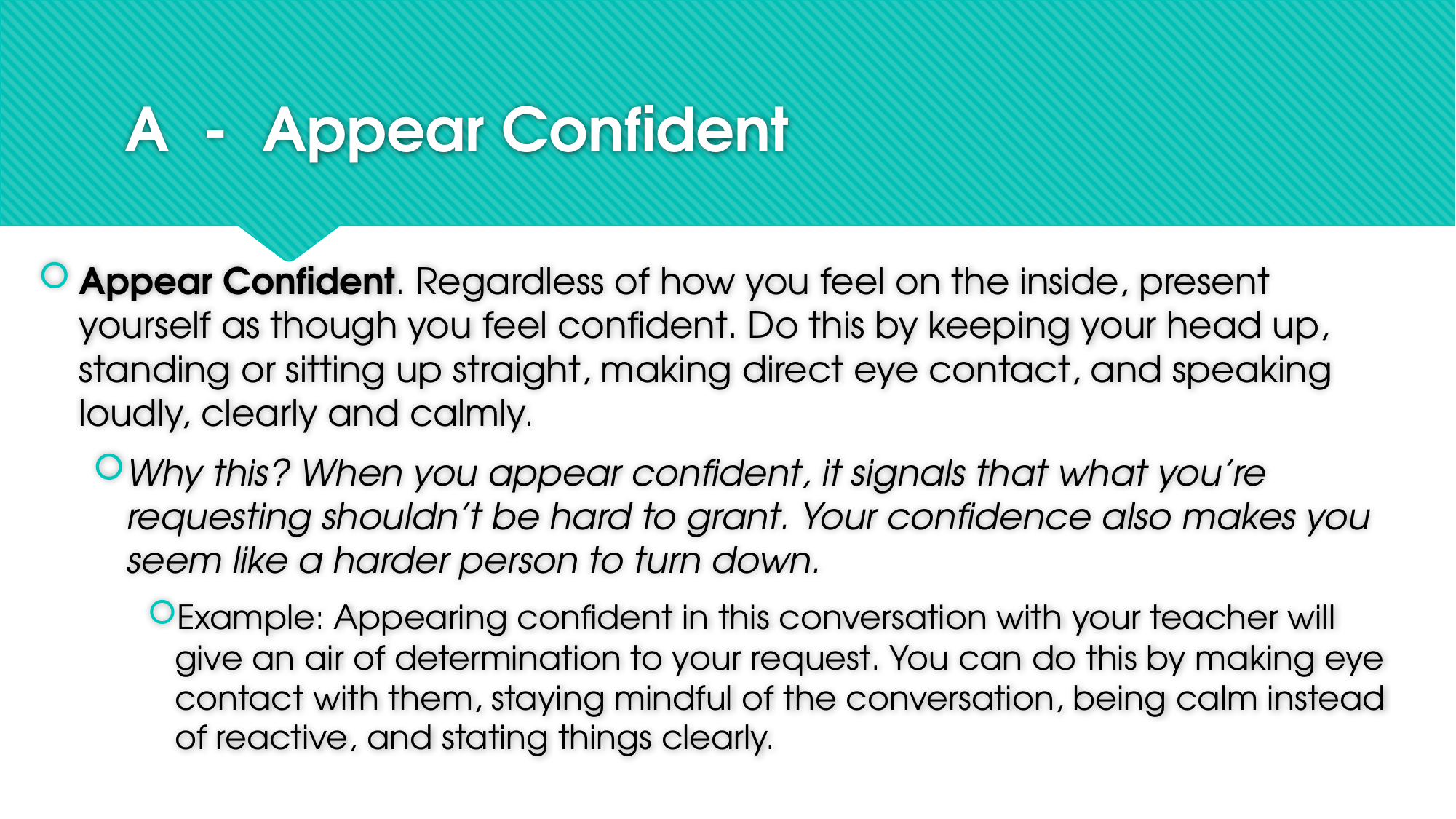

# A  -  Appear Confident
Appear Confident. Regardless of how you feel on the inside, present yourself as though you feel confident. Do this by keeping your head up, standing or sitting up straight, making direct eye contact, and speaking loudly, clearly and calmly.
Why this? When you appear confident, it signals that what you’re requesting shouldn’t be hard to grant. Your confidence also makes you seem like a harder person to turn down.
Example: Appearing confident in this conversation with your teacher will give an air of determination to your request. You can do this by making eye contact with them, staying mindful of the conversation, being calm instead of reactive, and stating things clearly.